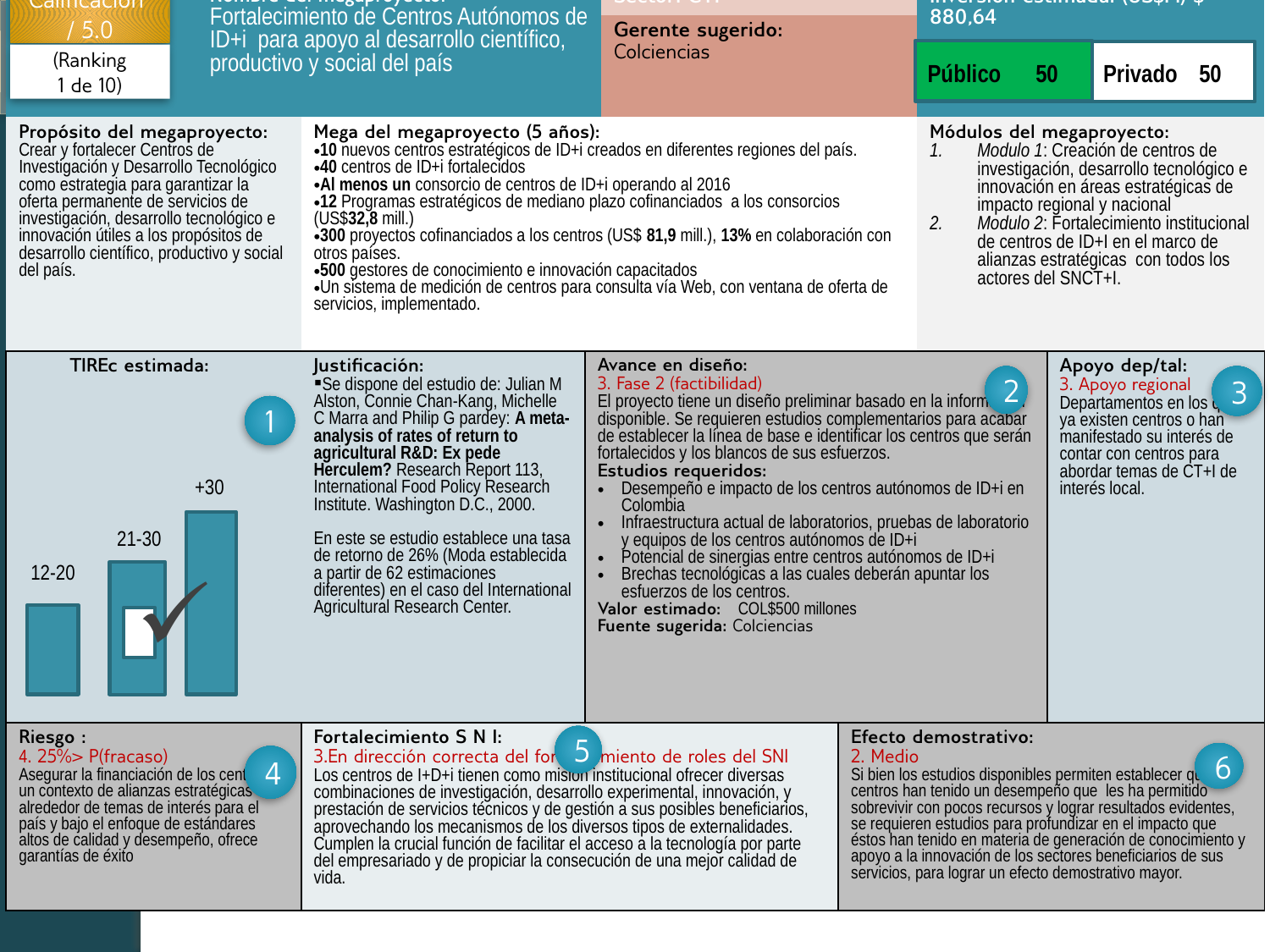

|  | Nombre del megaproyecto: Fortalecimiento de Centros Autónomos de ID+i para apoyo al desarrollo científico, productivo y social del país |  |  | Sector: CTI |  | Inversión estimada: (US$M) $ 880,64 |  |
| --- | --- | --- | --- | --- | --- | --- | --- |
|  |  |  |  | Gerente sugerido: Colciencias |  |  |  |
| Propósito del megaproyecto: Crear y fortalecer Centros de Investigación y Desarrollo Tecnológico como estrategia para garantizar la oferta permanente de servicios de investigación, desarrollo tecnológico e innovación útiles a los propósitos de desarrollo científico, productivo y social del país. |  | Mega del megaproyecto (5 años): 10 nuevos centros estratégicos de ID+i creados en diferentes regiones del país. 40 centros de ID+i fortalecidos Al menos un consorcio de centros de ID+i operando al 2016 12 Programas estratégicos de mediano plazo cofinanciados a los consorcios (US$32,8 mill.) 300 proyectos cofinanciados a los centros (US$ 81,9 mill.), 13% en colaboración con otros países. 500 gestores de conocimiento e innovación capacitados Un sistema de medición de centros para consulta vía Web, con ventana de oferta de servicios, implementado. |  |  |  | Módulos del megaproyecto: Modulo 1: Creación de centros de investigación, desarrollo tecnológico e innovación en áreas estratégicas de impacto regional y nacional Modulo 2: Fortalecimiento institucional de centros de ID+I en el marco de alianzas estratégicas con todos los actores del SNCT+I. |  |
| TIREc estimada: |  | Justificación: Se dispone del estudio de: Julian M Alston, Connie Chan-Kang, Michelle C Marra and Philip G pardey: A meta-analysis of rates of return to agricultural R&D: Ex pede Herculem? Research Report 113, International Food Policy Research Institute. Washington D.C., 2000. En este se estudio establece una tasa de retorno de 26% (Moda establecida a partir de 62 estimaciones diferentes) en el caso del International Agricultural Research Center. | Avance en diseño: 3. Fase 2 (factibilidad) El proyecto tiene un diseño preliminar basado en la información disponible. Se requieren estudios complementarios para acabar de establecer la línea de base e identificar los centros que serán fortalecidos y los blancos de sus esfuerzos. Estudios requeridos: Desempeño e impacto de los centros autónomos de ID+i en Colombia Infraestructura actual de laboratorios, pruebas de laboratorio y equipos de los centros autónomos de ID+i Potencial de sinergias entre centros autónomos de ID+i Brechas tecnológicas a las cuales deberán apuntar los esfuerzos de los centros. Valor estimado: COL$500 millones Fuente sugerida: Colciencias |  |  |  | Apoyo dep/tal: 3. Apoyo regional Departamentos en los que ya existen centros o han manifestado su interés de contar con centros para abordar temas de CT+I de interés local. |
| Riesgo : 4. 25%> P(fracaso) Asegurar la financiación de los centros en un contexto de alianzas estratégicas alrededor de temas de interés para el país y bajo el enfoque de estándares altos de calidad y desempeño, ofrece garantías de éxito |  | Fortalecimiento S N I: 3.En dirección correcta del fortalecimiento de roles del SNI Los centros de I+D+i tienen como misión institucional ofrecer diversas combinaciones de investigación, desarrollo experimental, innovación, y prestación de servicios técnicos y de gestión a sus posibles beneficiarios, aprovechando los mecanismos de los diversos tipos de externalidades. Cumplen la crucial función de facilitar el acceso a la tecnología por parte del empresariado y de propiciar la consecución de una mejor calidad de vida. |  |  | Efecto demostrativo: 2. Medio Si bien los estudios disponibles permiten establecer que los centros han tenido un desempeño que les ha permitido sobrevivir con pocos recursos y lograr resultados evidentes, se requieren estudios para profundizar en el impacto que éstos han tenido en materia de generación de conocimiento y apoyo a la innovación de los sectores beneficiarios de sus servicios, para lograr un efecto demostrativo mayor. |  |  |
Calificación  / 5.0

(Ranking
1 de 10)
50
Privado
Público
50
2
3
1
+30

21-30
12-20

5
6
4